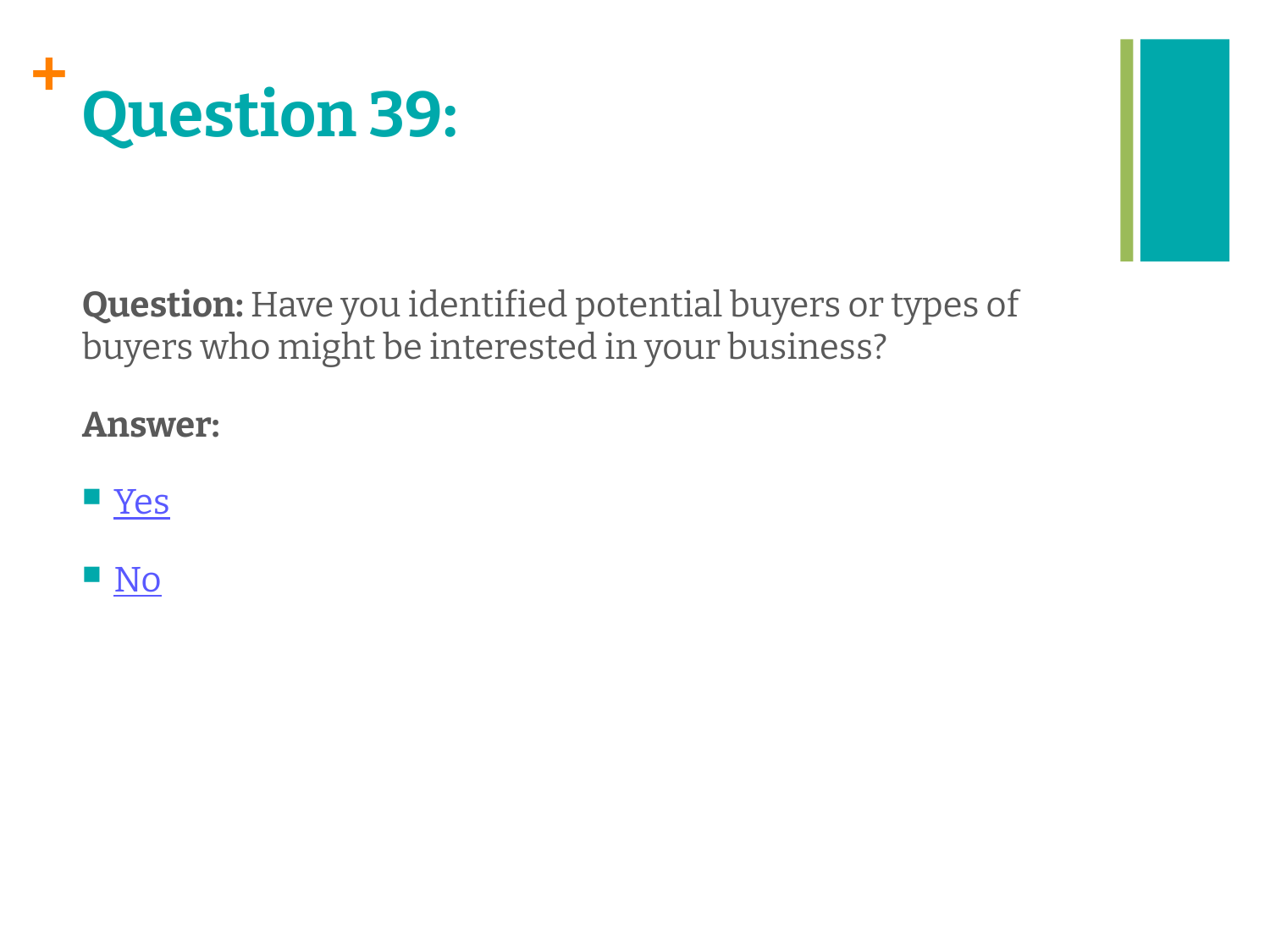

# Question 39:
Question: Have you identified potential buyers or types of buyers who might be interested in your business?
Answer:
Yes
No